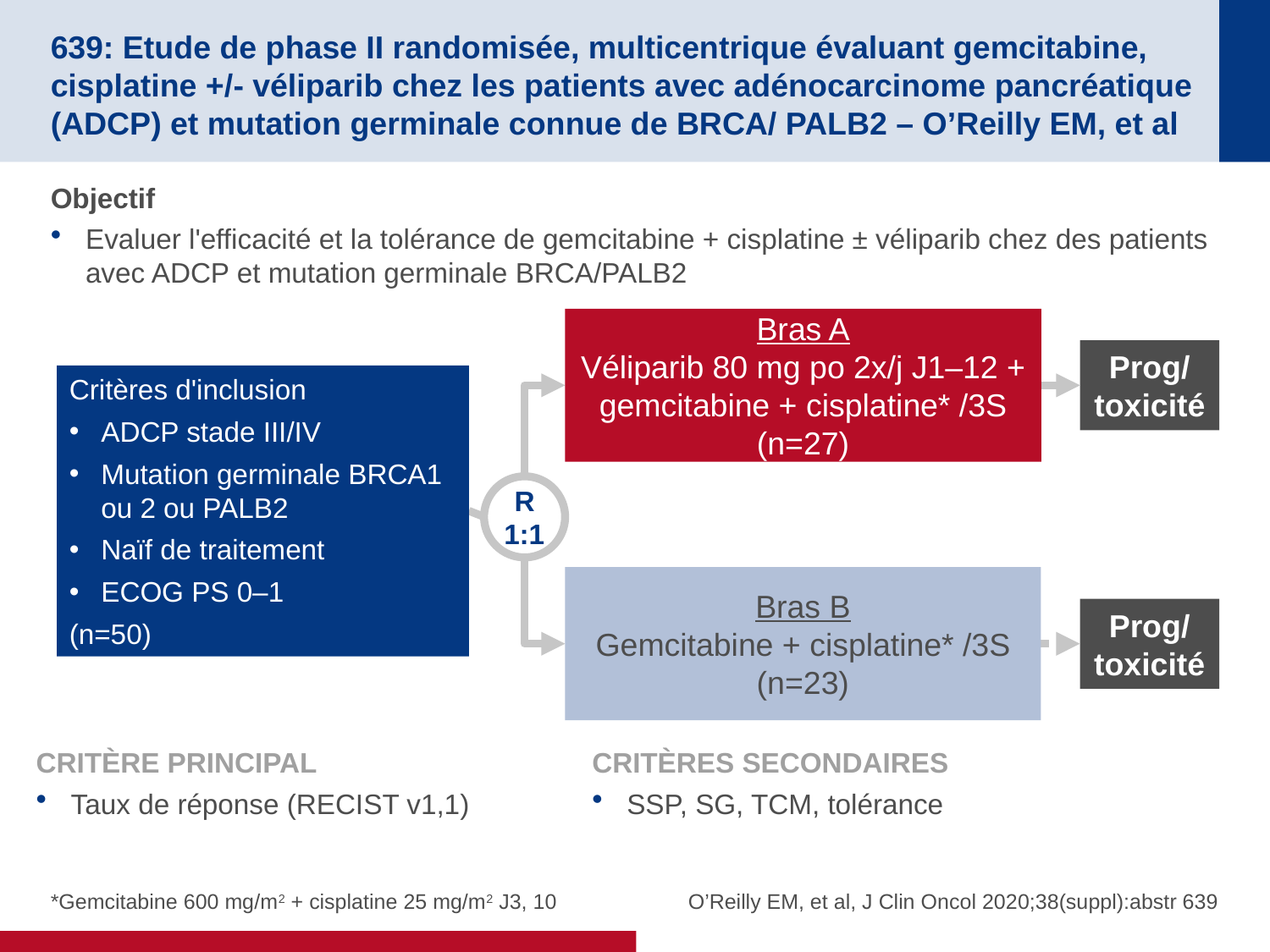

# 639: Etude de phase II randomisée, multicentrique évaluant gemcitabine, cisplatine +/- véliparib chez les patients avec adénocarcinome pancréatique (ADCP) et mutation germinale connue de BRCA/ PALB2 – O’Reilly EM, et al
Objectif
Evaluer l'efficacité et la tolérance de gemcitabine + cisplatine ± véliparib chez des patients avec ADCP et mutation germinale BRCA/PALB2
Bras A
Véliparib 80 mg po 2x/j J1–12 + gemcitabine + cisplatine* /3S
(n=27)
Prog/
toxicité
Critères d'inclusion
ADCP stade III/IV
Mutation germinale BRCA1 ou 2 ou PALB2
Naïf de traitement
ECOG PS 0–1
(n=50)
R
1:1
Bras B
Gemcitabine + cisplatine* /3S
(n=23)
Prog/
toxicité
CRITÈRE PRINCIPAL
Taux de réponse (RECIST v1,1)

CRITÈRES SECONDAIRES
SSP, SG, TCM, tolérance
*Gemcitabine 600 mg/m2 + cisplatine 25 mg/m2 J3, 10
O’Reilly EM, et al, J Clin Oncol 2020;38(suppl):abstr 639